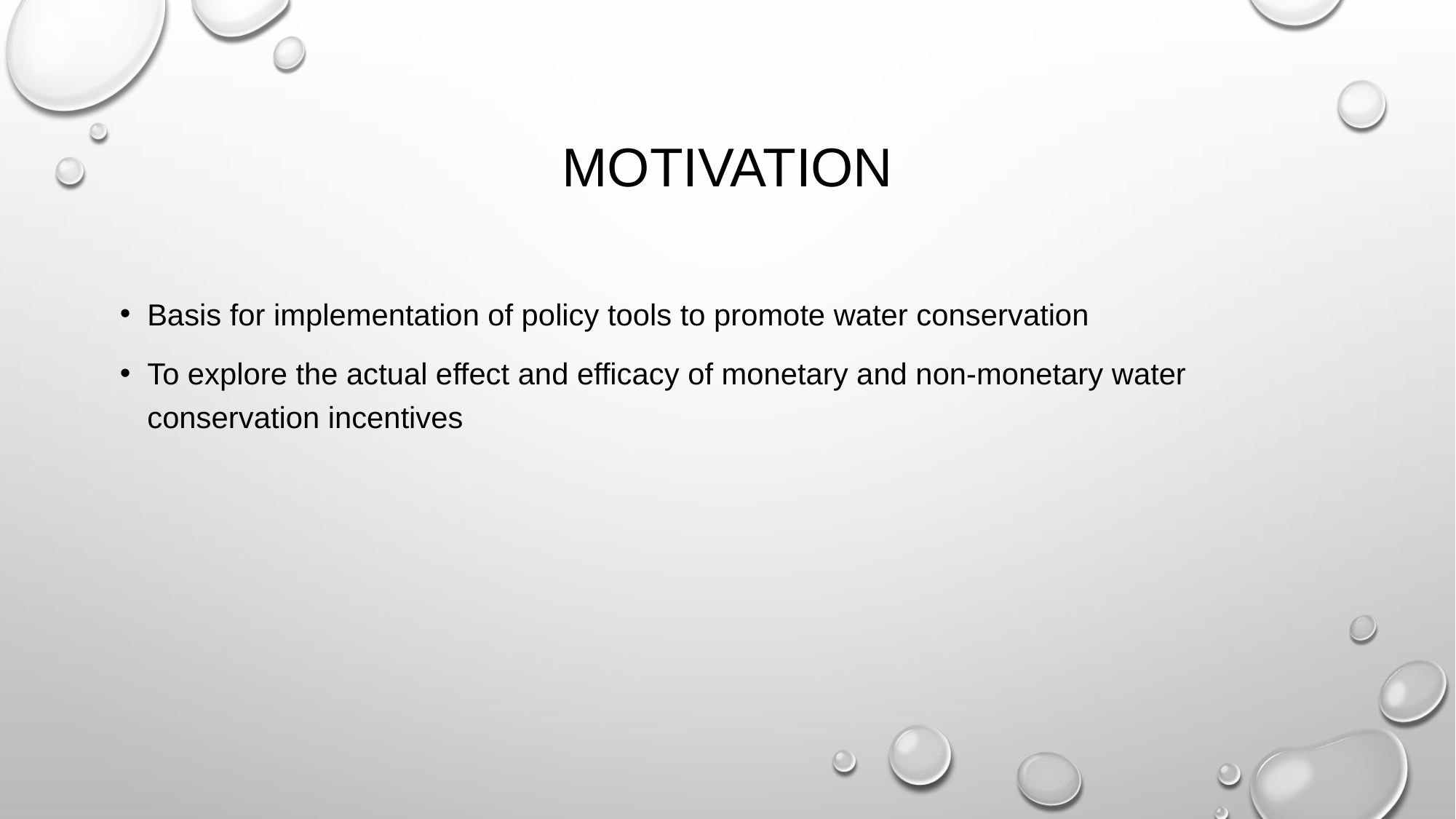

# motivation
Basis for implementation of policy tools to promote water conservation
To explore the actual effect and efficacy of monetary and non-monetary water conservation incentives